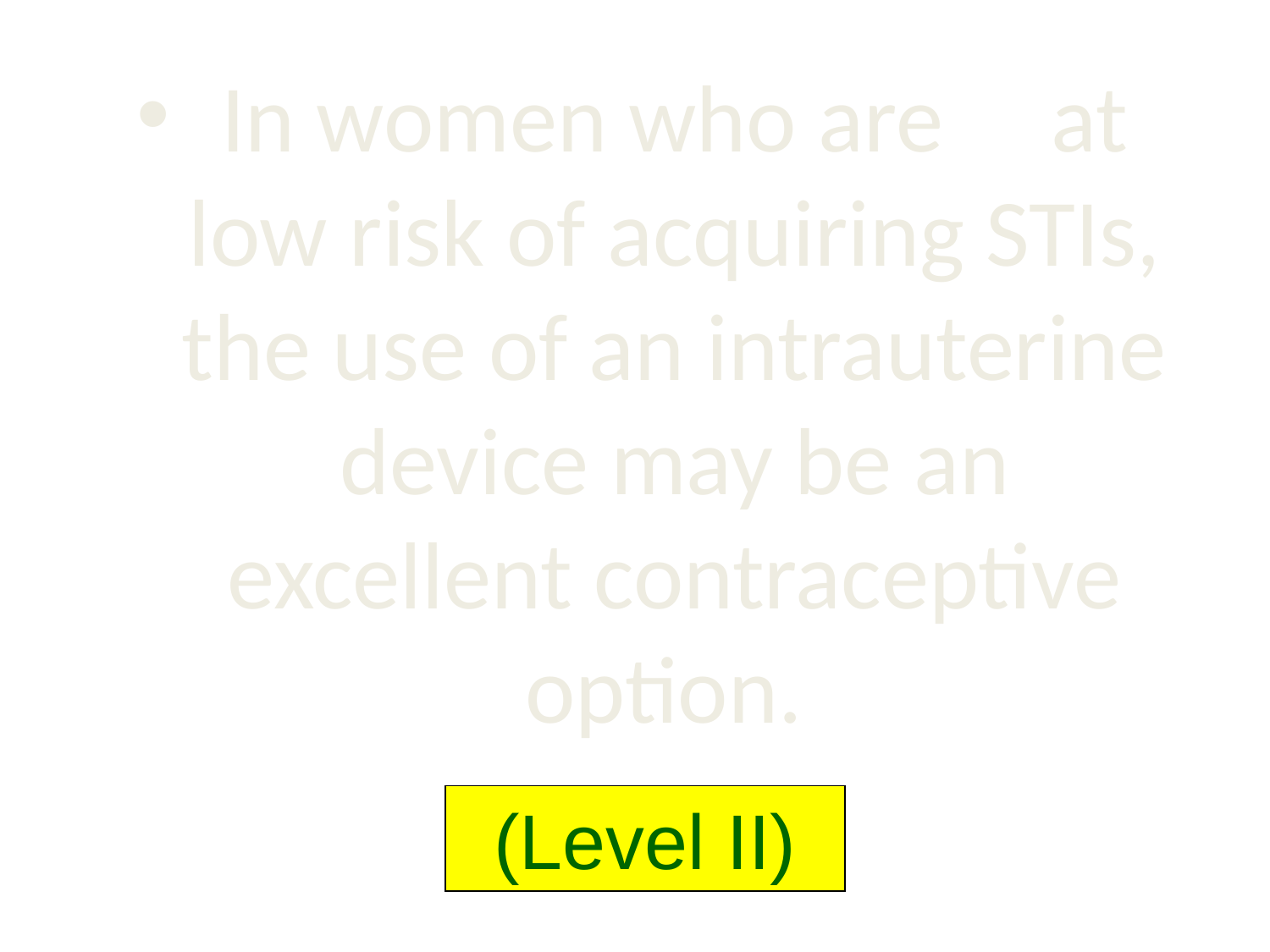

In women who are     at low risk of acquiring STIs, the use of an intrauterine device may be an excellent contraceptive option.
(Level II)